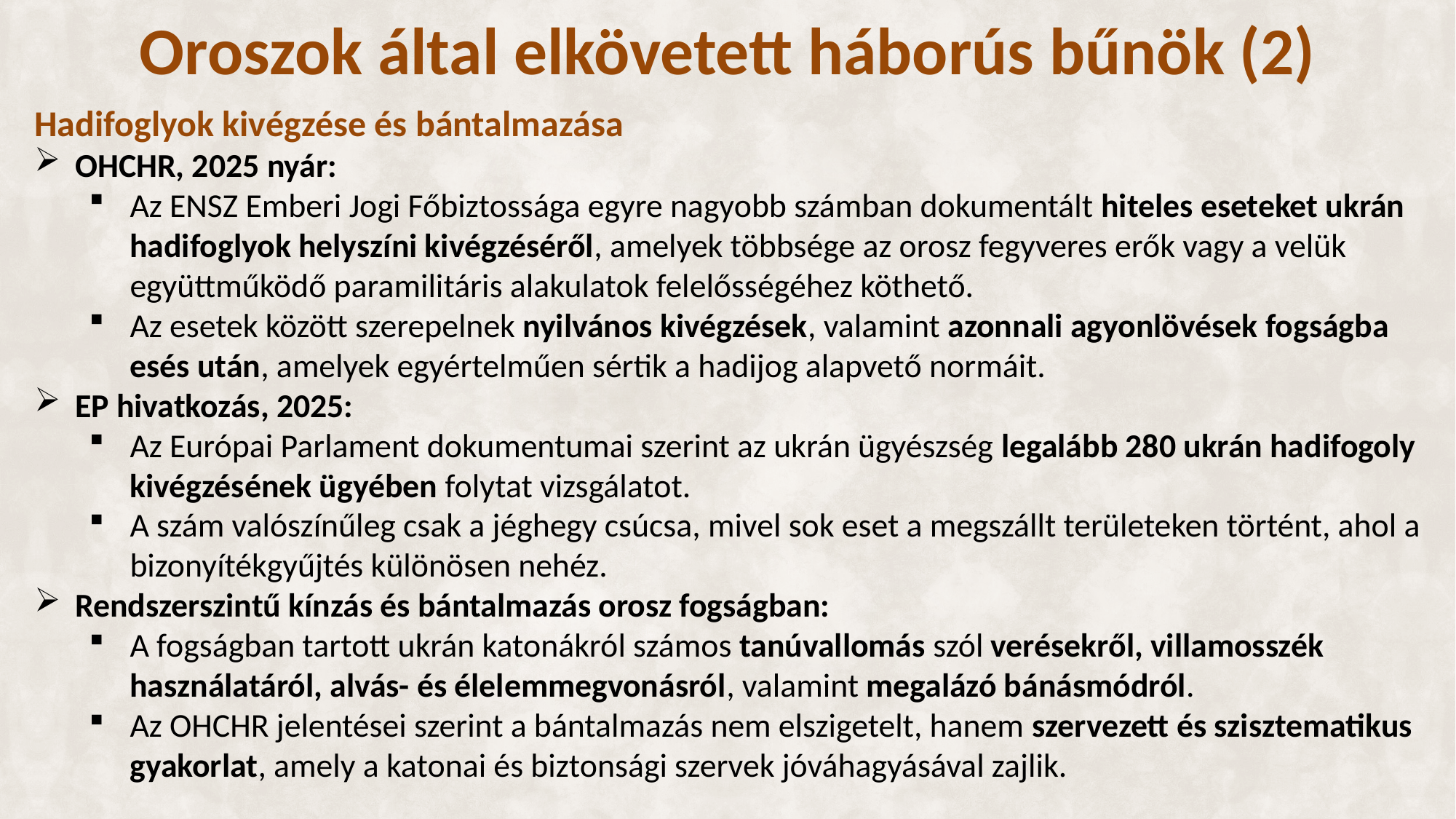

# Oroszok által elkövetett háborús bűnök (2)
Hadifoglyok kivégzése és bántalmazása
OHCHR, 2025 nyár:
Az ENSZ Emberi Jogi Főbiztossága egyre nagyobb számban dokumentált hiteles eseteket ukrán hadifoglyok helyszíni kivégzéséről, amelyek többsége az orosz fegyveres erők vagy a velük együttműködő paramilitáris alakulatok felelősségéhez köthető.
Az esetek között szerepelnek nyilvános kivégzések, valamint azonnali agyonlövések fogságba esés után, amelyek egyértelműen sértik a hadijog alapvető normáit.
EP hivatkozás, 2025:
Az Európai Parlament dokumentumai szerint az ukrán ügyészség legalább 280 ukrán hadifogoly kivégzésének ügyében folytat vizsgálatot.
A szám valószínűleg csak a jéghegy csúcsa, mivel sok eset a megszállt területeken történt, ahol a bizonyítékgyűjtés különösen nehéz.
Rendszerszintű kínzás és bántalmazás orosz fogságban:
A fogságban tartott ukrán katonákról számos tanúvallomás szól verésekről, villamosszék használatáról, alvás- és élelemmegvonásról, valamint megalázó bánásmódról.
Az OHCHR jelentései szerint a bántalmazás nem elszigetelt, hanem szervezett és szisztematikus gyakorlat, amely a katonai és biztonsági szervek jóváhagyásával zajlik.